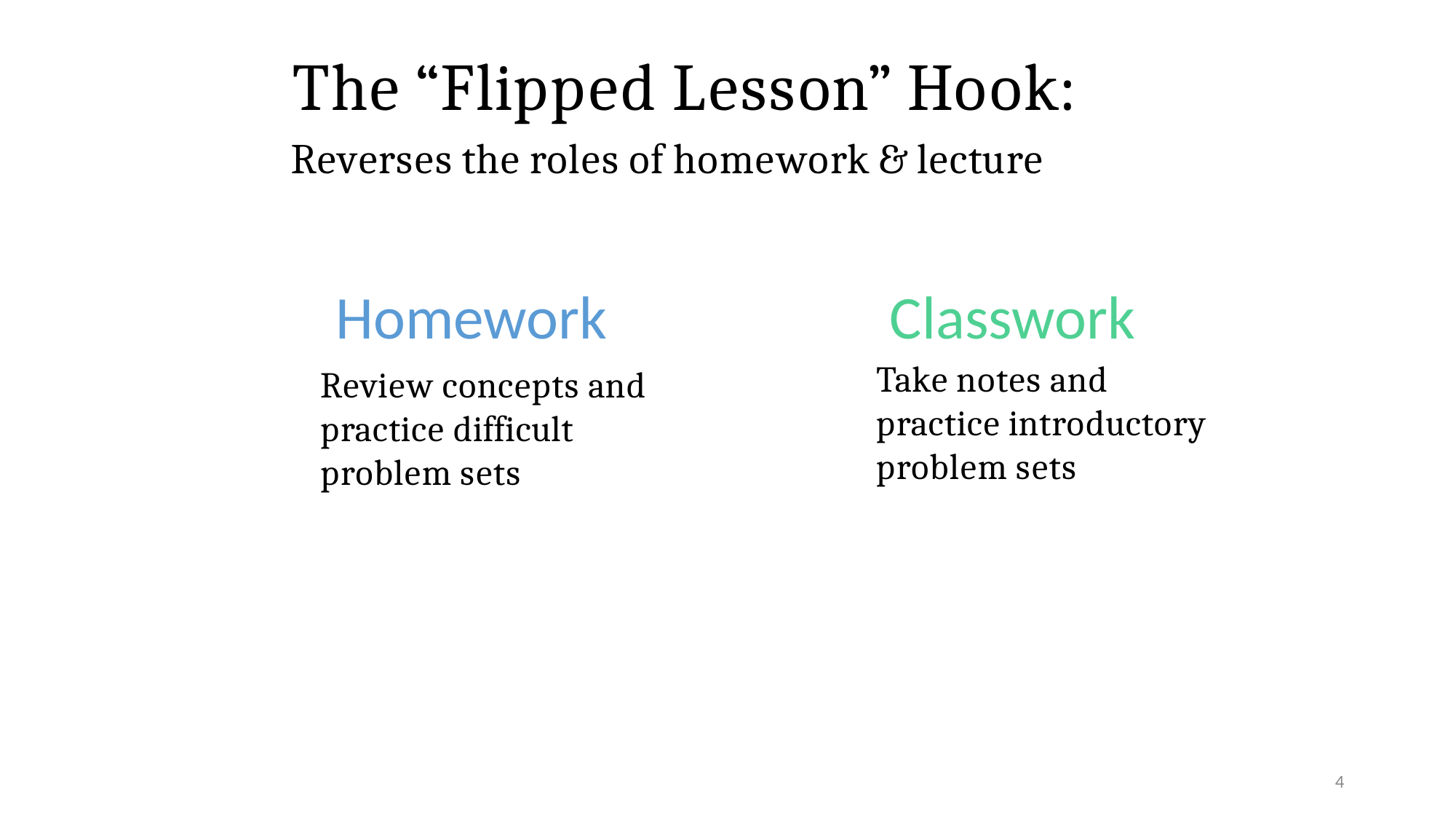

# The “Flipped Lesson” Hook:
Reverses the roles of homework & lecture
Homework
Classwork
Take notes and practice introductory problem sets
Review concepts and practice difficult problem sets
4